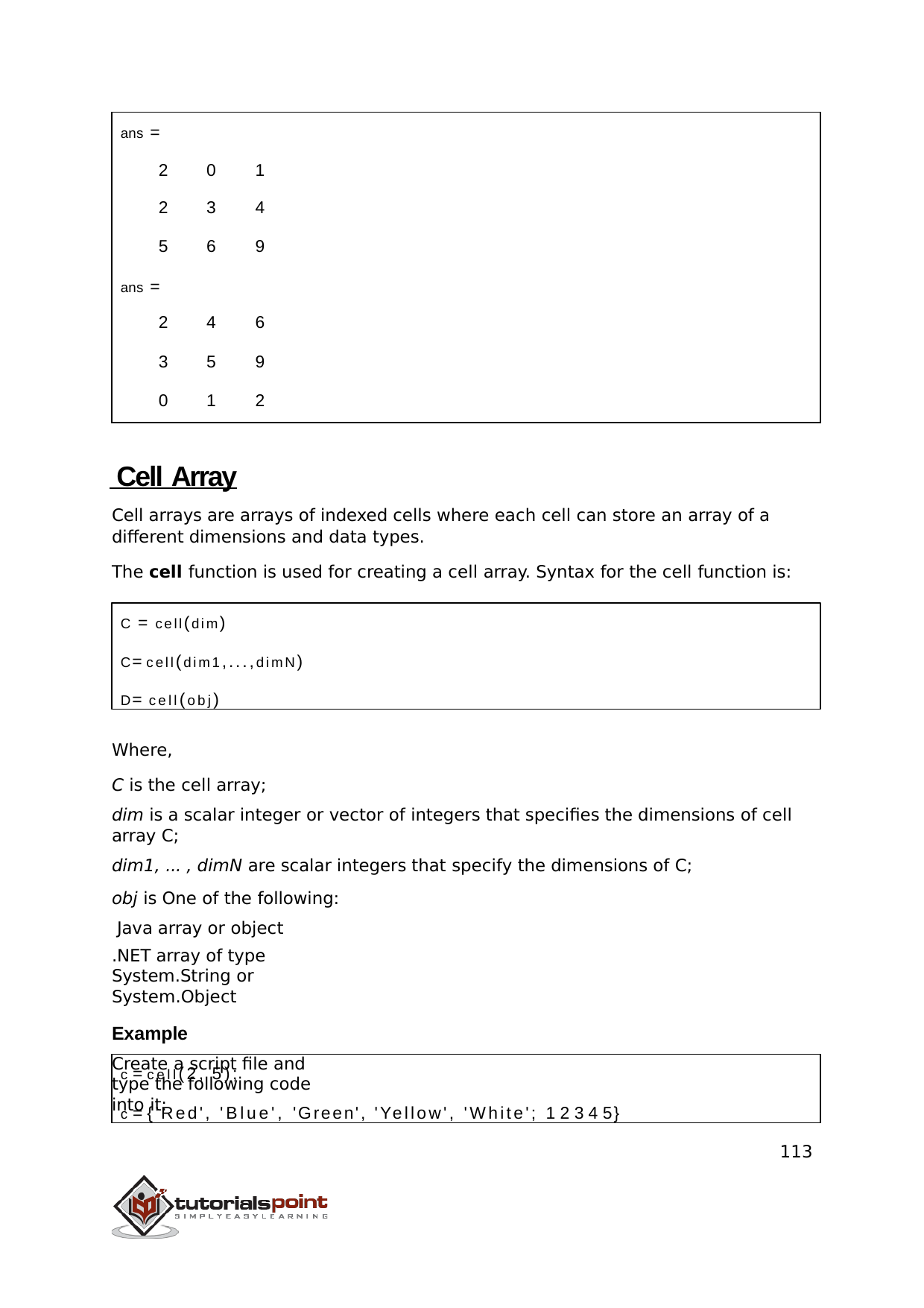

ans =
| 2 | 0 | 1 |
| --- | --- | --- |
| 2 | 3 | 4 |
| 5 | 6 | 9 |
| 2 | 4 | 6 |
| 3 | 5 | 9 |
| 0 | 1 | 2 |
ans =

 Cell Array
Cell arrays are arrays of indexed cells where each cell can store an array of a  different dimensions and data types.
The cell function is used for creating a cell array. Syntax for the cell function is:
C     = cell(dim)
C = cell(dim1,...,dimN)  D = cell(obj)
Where,
C is the cell array;
dim is a scalar integer or vector of integers that specifies the dimensions of cell  array C;
dim1, ... , dimN are scalar integers that specify the dimensions of C;
obj is One of the following:  Java array or object
.NET array of type System.String or System.Object
Example
Create a script file and type the following code into it:
c = cell(2, 5);

c = {'Red', 'Blue', 'Green', 'Yellow', 'White'; 1 2 3 4 5}
113